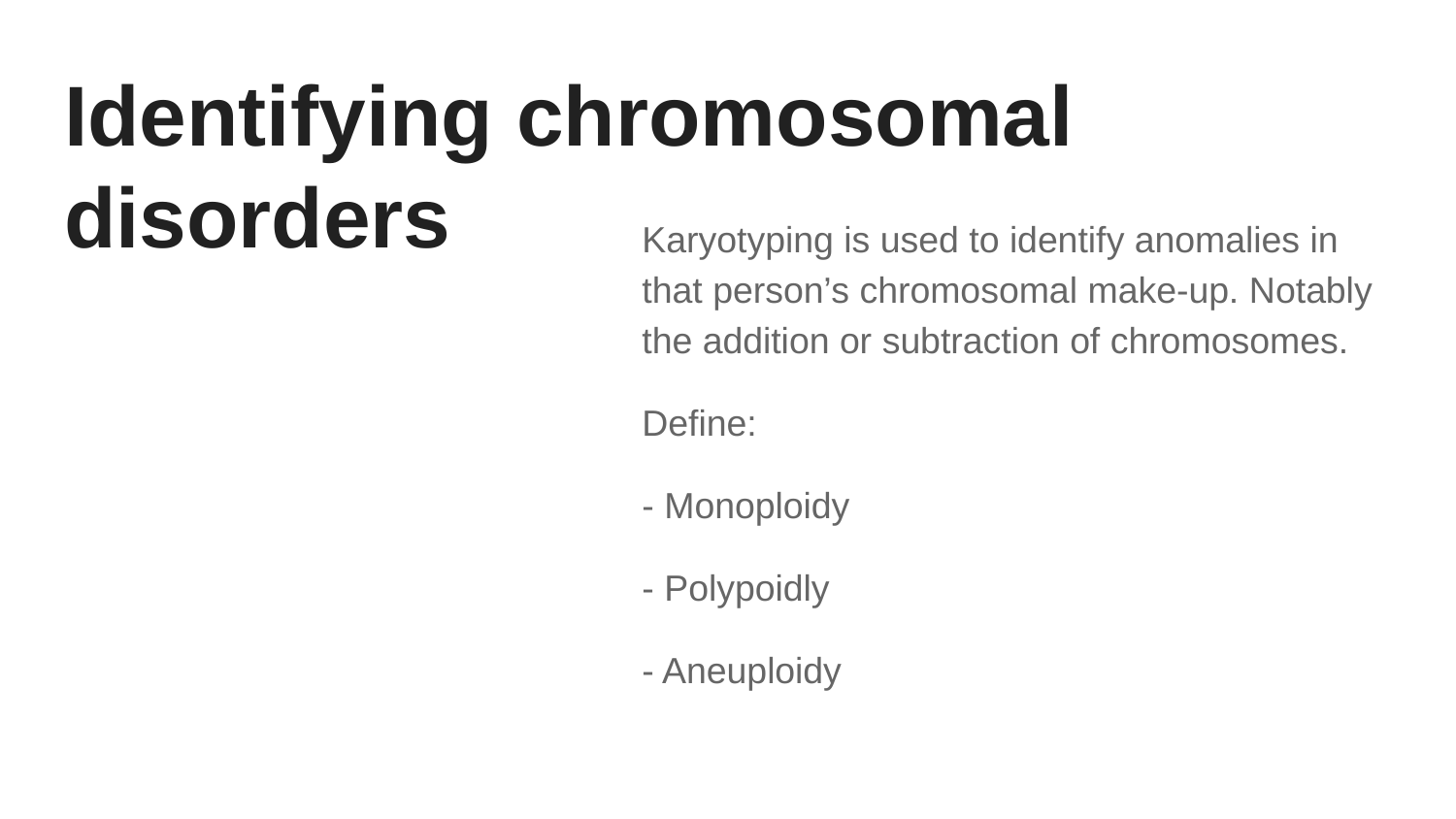

# Identifying chromosomal disorders
Karyotyping is used to identify anomalies in that person’s chromosomal make-up. Notably the addition or subtraction of chromosomes.
Define:
- Monoploidy
- Polypoidly
- Aneuploidy